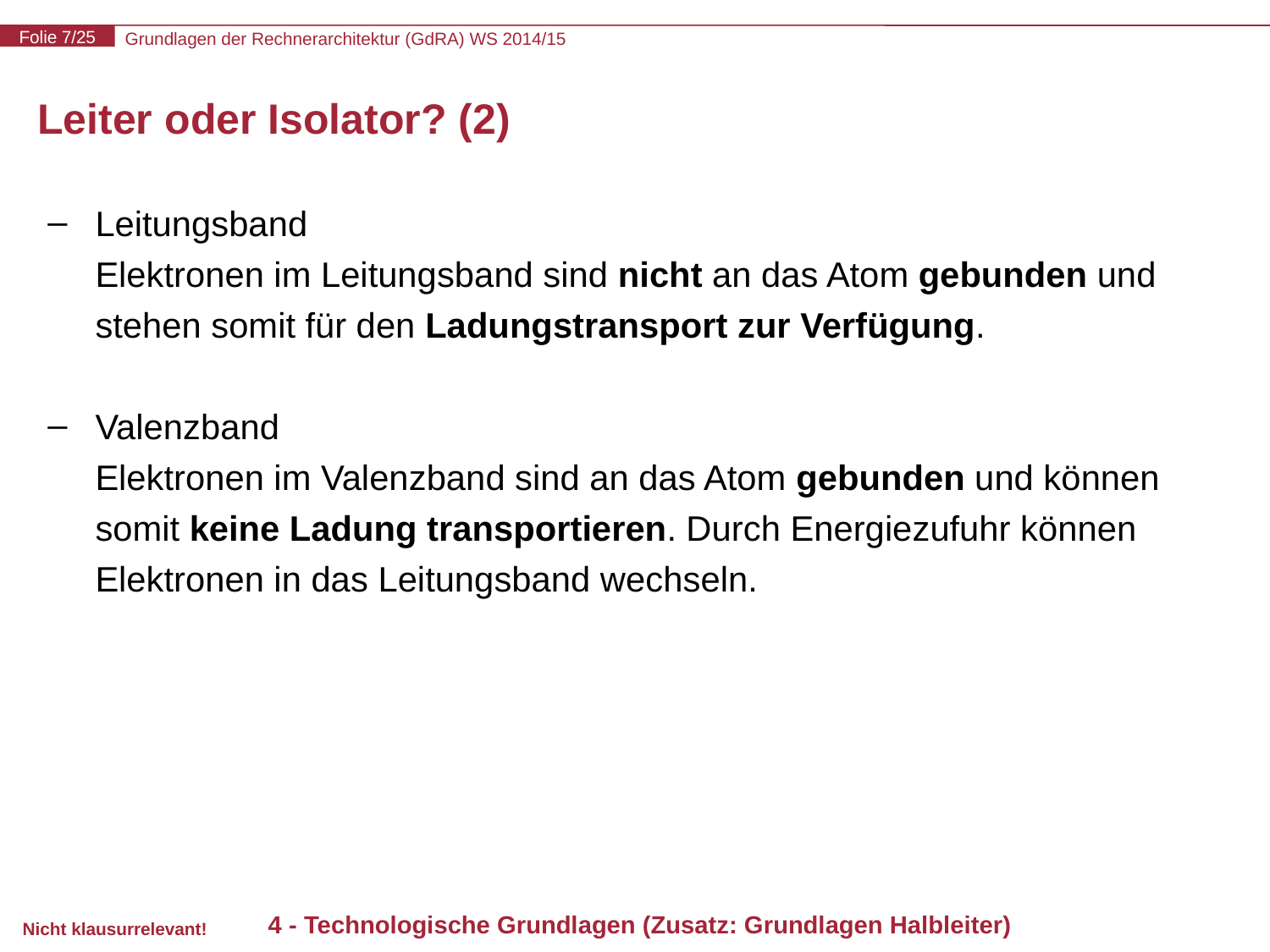

# Leiter oder Isolator? (2)
Leitungsband
Elektronen im Leitungsband sind nicht an das Atom gebunden und stehen somit für den Ladungstransport zur Verfügung.

Valenzband
Elektronen im Valenzband sind an das Atom gebunden und können somit keine Ladung transportieren. Durch Energiezufuhr können Elektronen in das Leitungsband wechseln.
4 - Technologische Grundlagen (Zusatz: Grundlagen Halbleiter)